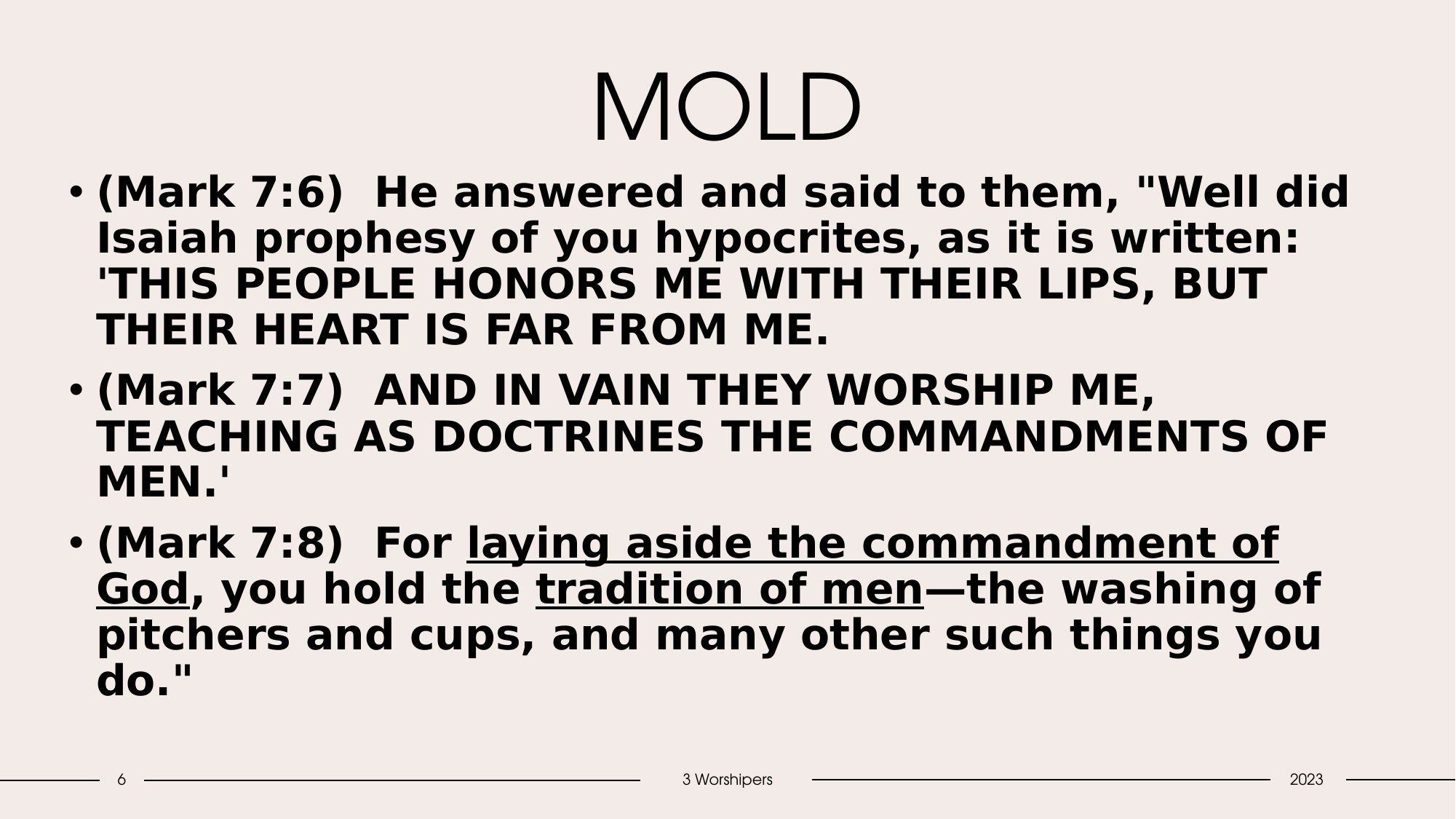

# MOLD
(Mark 7:6)  He answered and said to them, "Well did Isaiah prophesy of you hypocrites, as it is written: 'THIS PEOPLE HONORS ME WITH THEIR LIPS, BUT THEIR HEART IS FAR FROM ME.
(Mark 7:7)  AND IN VAIN THEY WORSHIP ME, TEACHING AS DOCTRINES THE COMMANDMENTS OF MEN.'
(Mark 7:8)  For laying aside the commandment of God, you hold the tradition of men—the washing of pitchers and cups, and many other such things you do."
6
3 Worshipers
2023